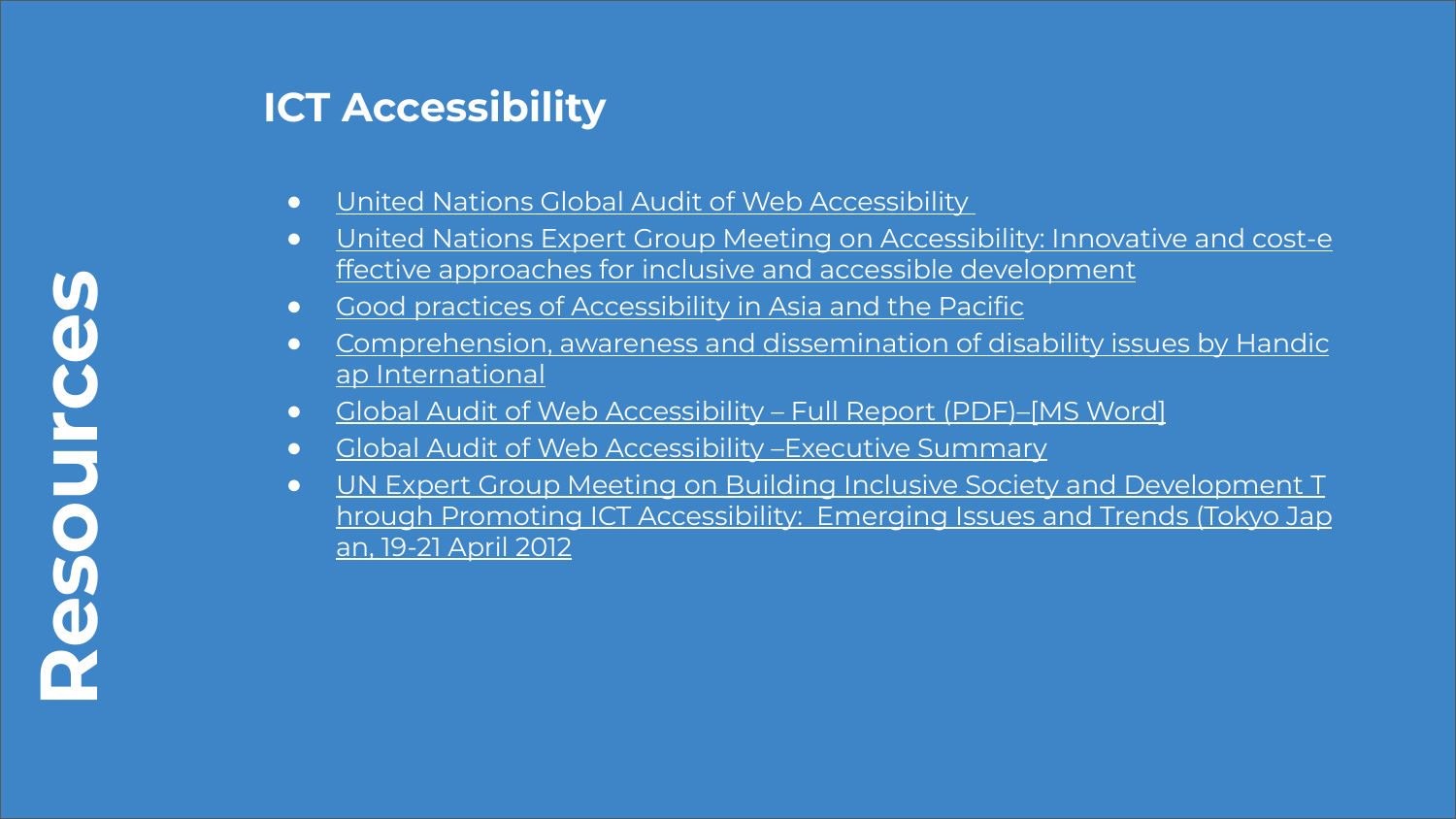

ICT Accessibility

United Nations Global Audit of Web Accessibility
United Nations Expert Group Meeting on Accessibility: Innovative and cost-effective approaches for inclusive and accessible development
Good practices of Accessibility in Asia and the Pacific
Comprehension, awareness and dissemination of disability issues by Handicap International
Global Audit of Web Accessibility – Full Report (PDF)–[MS Word]
Global Audit of Web Accessibility –Executive Summary
UN Expert Group Meeting on Building Inclusive Society and Development Through Promoting ICT Accessibility:  Emerging Issues and Trends (Tokyo Japan, 19-21 April 2012
Resources